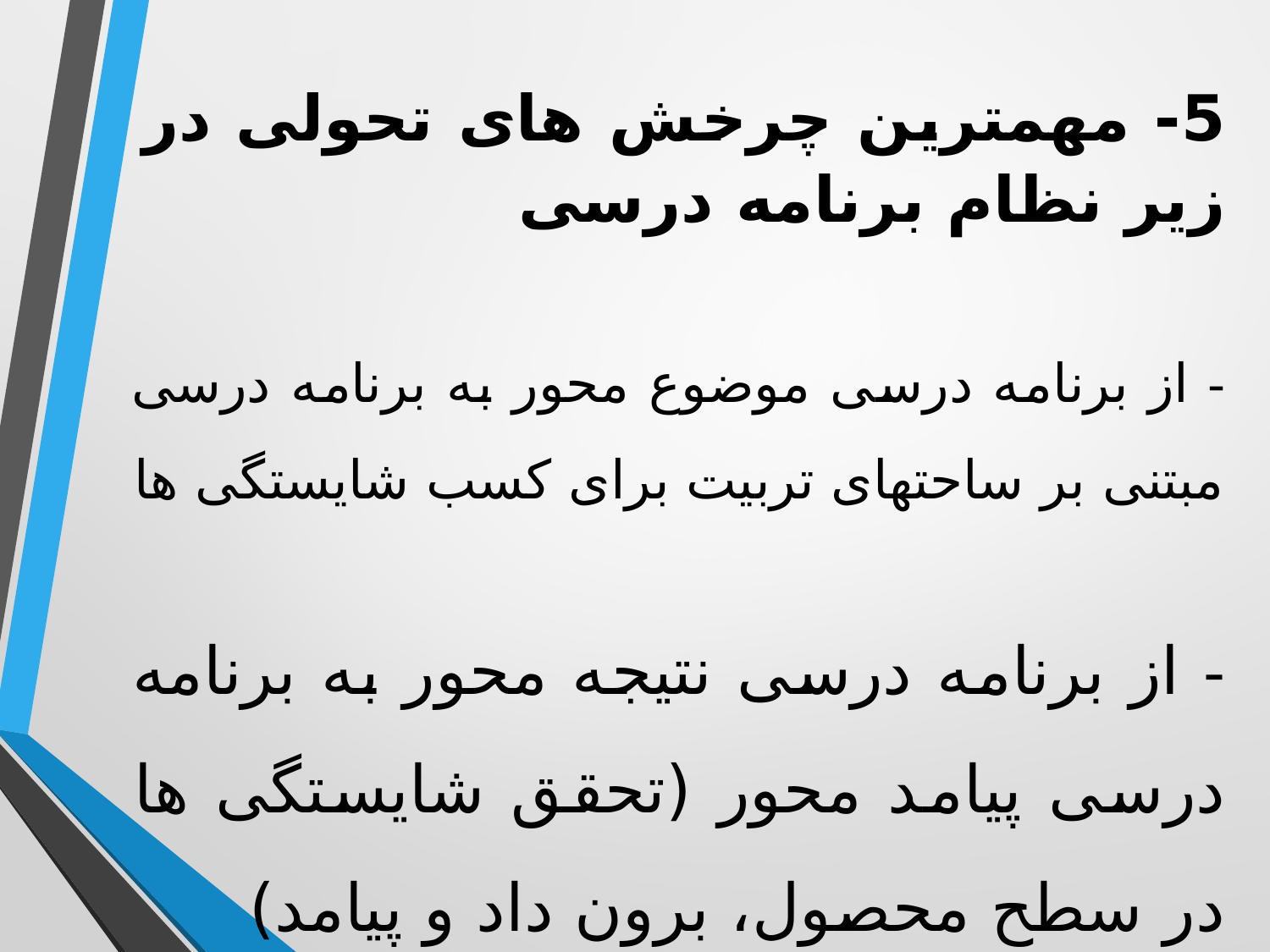

5- مهمترین چرخش های تحولی در زیر نظام برنامه درسی
- از برنامه درسی موضوع محور به برنامه درسی مبتنی بر ساحتهای تربیت برای کسب شایستگی ها
- از برنامه درسی نتیجه محور به برنامه درسی پیامد محور (تحقق شایستگی ها در سطح محصول، برون داد و پیامد)